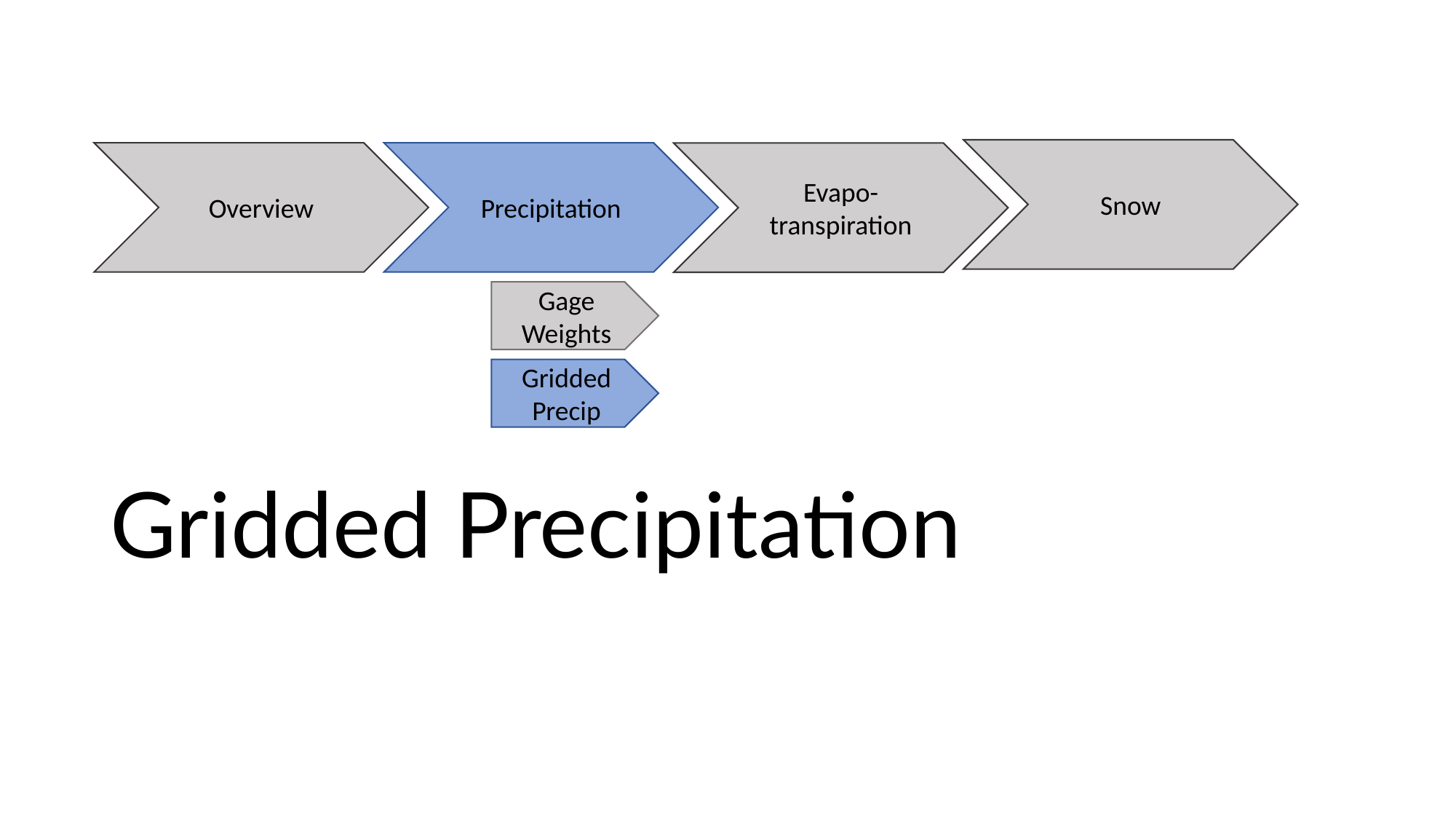

Snow
Overview
Precipitation
Evapo-transpiration
# Gridded Precipitation
Gage Weights
Gridded Precip